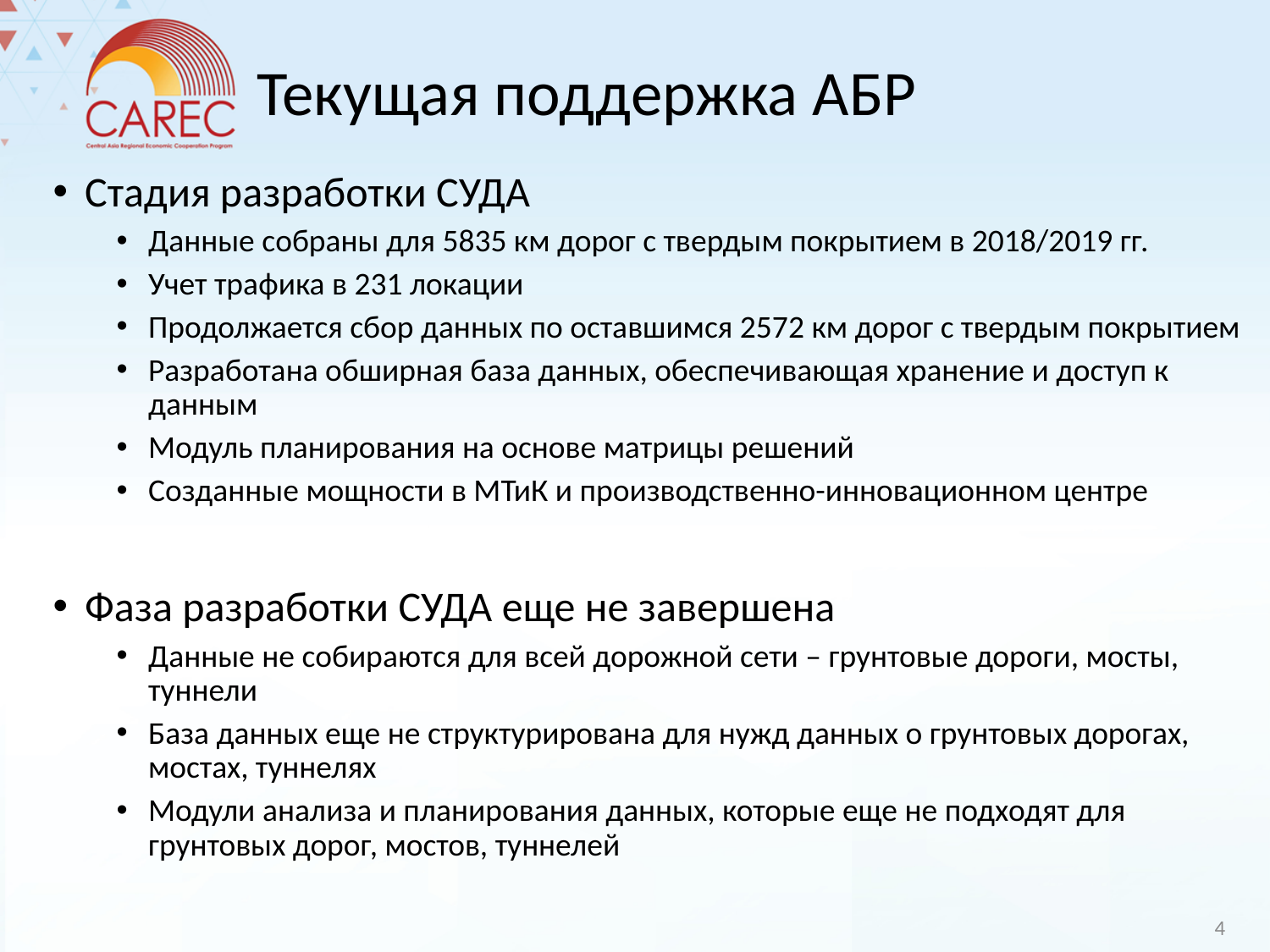

# Текущая поддержка АБР
Стадия разработки СУДА
Данные собраны для 5835 км дорог с твердым покрытием в 2018/2019 гг.
Учет трафика в 231 локации
Продолжается сбор данных по оставшимся 2572 км дорог с твердым покрытием
Разработана обширная база данных, обеспечивающая хранение и доступ к данным
Модуль планирования на основе матрицы решений
Созданные мощности в МТиК и производственно-инновационном центре

Фаза разработки СУДА еще не завершена
Данные не собираются для всей дорожной сети – грунтовые дороги, мосты, туннели
База данных еще не структурирована для нужд данных о грунтовых дорогах, мостах, туннелях
Модули анализа и планирования данных, которые еще не подходят для грунтовых дорог, мостов, туннелей
4